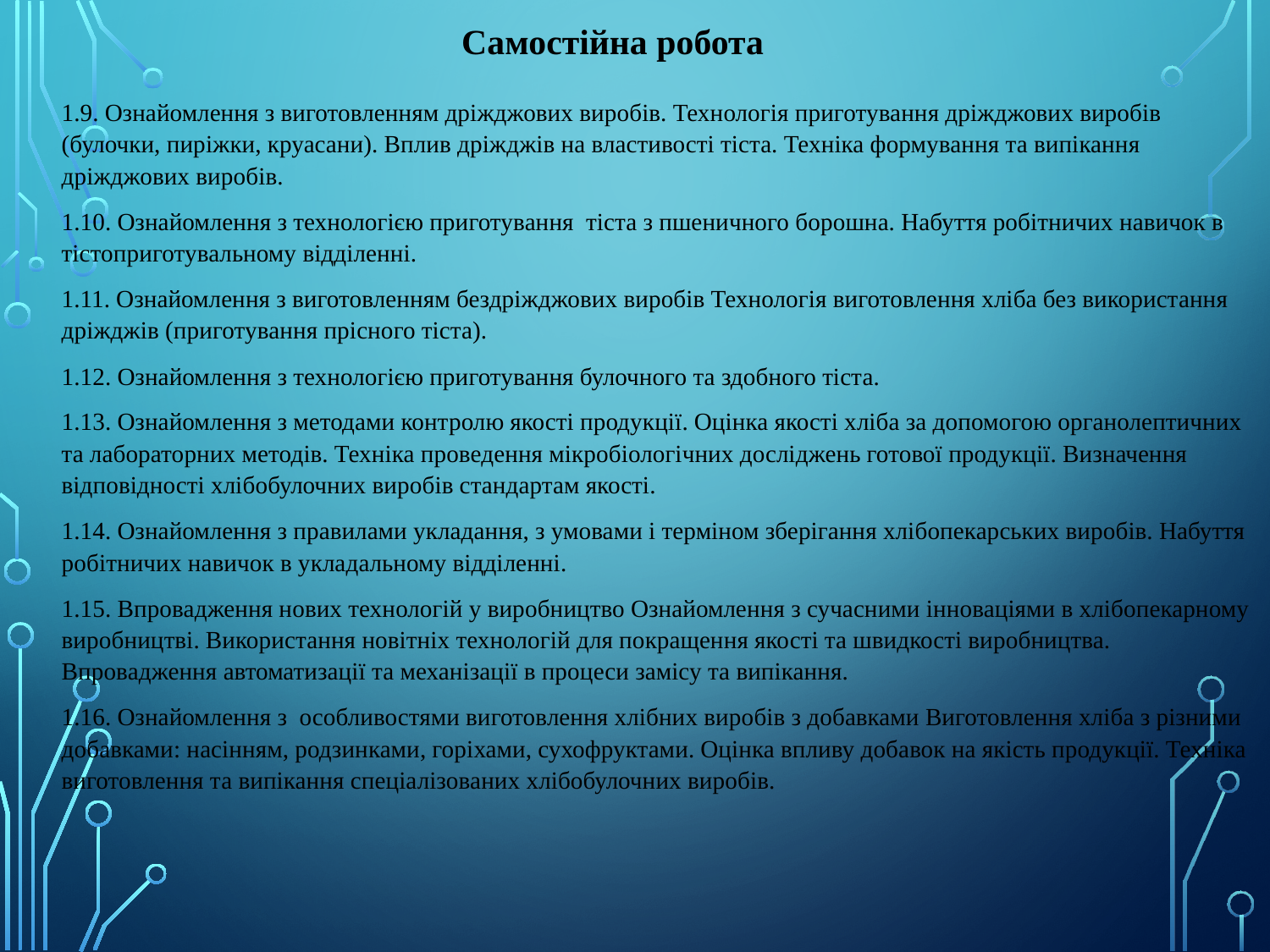

Самостійна робота
1.9. Ознайомлення з виготовленням дріжджових виробів. Технологія приготування дріжджових виробів (булочки, пиріжки, круасани). Вплив дріжджів на властивості тіста. Техніка формування та випікання дріжджових виробів.
1.10. Ознайомлення з технологією приготування  тіста з пшеничного борошна. Набуття робітничих навичок в тістоприготувальному відділенні.
1.11. Ознайомлення з виготовленням бездріжджових виробів Технологія виготовлення хліба без використання дріжджів (приготування прісного тіста).
1.12. Ознайомлення з технологією приготування булочного та здобного тіста.
1.13. Ознайомлення з методами контролю якості продукції. Оцінка якості хліба за допомогою органолептичних та лабораторних методів. Техніка проведення мікробіологічних досліджень готової продукції. Визначення відповідності хлібобулочних виробів стандартам якості.
1.14. Ознайомлення з правилами укладання, з умовами і терміном зберігання хлібопекарських виробів. Набуття робітничих навичок в укладальному відділенні.
1.15. Впровадження нових технологій у виробництво Ознайомлення з сучасними інноваціями в хлібопекарному виробництві. Використання новітніх технологій для покращення якості та швидкості виробництва. Впровадження автоматизації та механізації в процеси замісу та випікання.
1.16. Ознайомлення з  особливостями виготовлення хлібних виробів з добавками Виготовлення хліба з різними добавками: насінням, родзинками, горіхами, сухофруктами. Оцінка впливу добавок на якість продукції. Техніка виготовлення та випікання спеціалізованих хлібобулочних виробів.